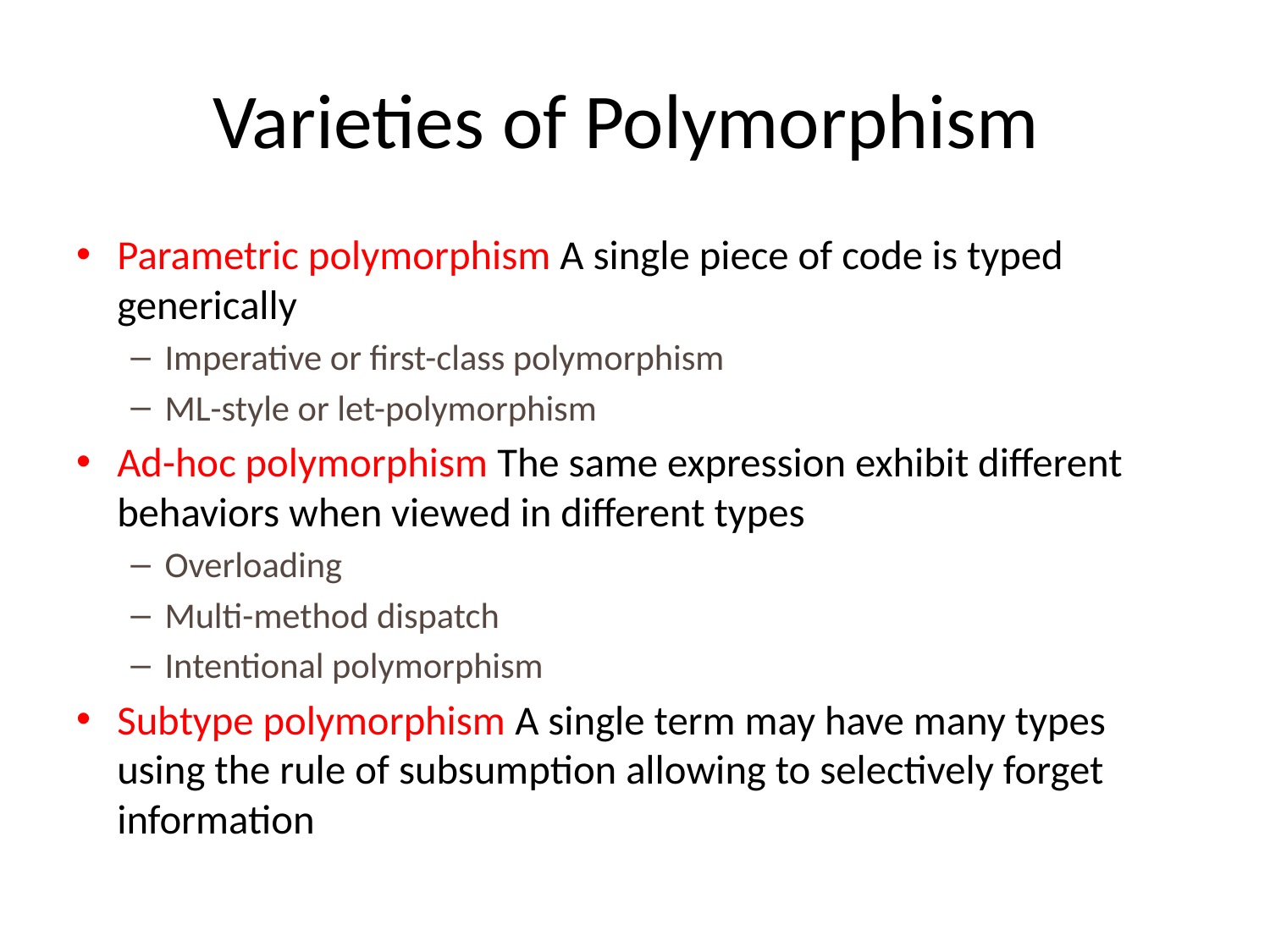

# Varieties of Polymorphism
Parametric polymorphism A single piece of code is typed generically
Imperative or first-class polymorphism
ML-style or let-polymorphism
Ad-hoc polymorphism The same expression exhibit different behaviors when viewed in different types
Overloading
Multi-method dispatch
Intentional polymorphism
Subtype polymorphism A single term may have many types using the rule of subsumption allowing to selectively forget information